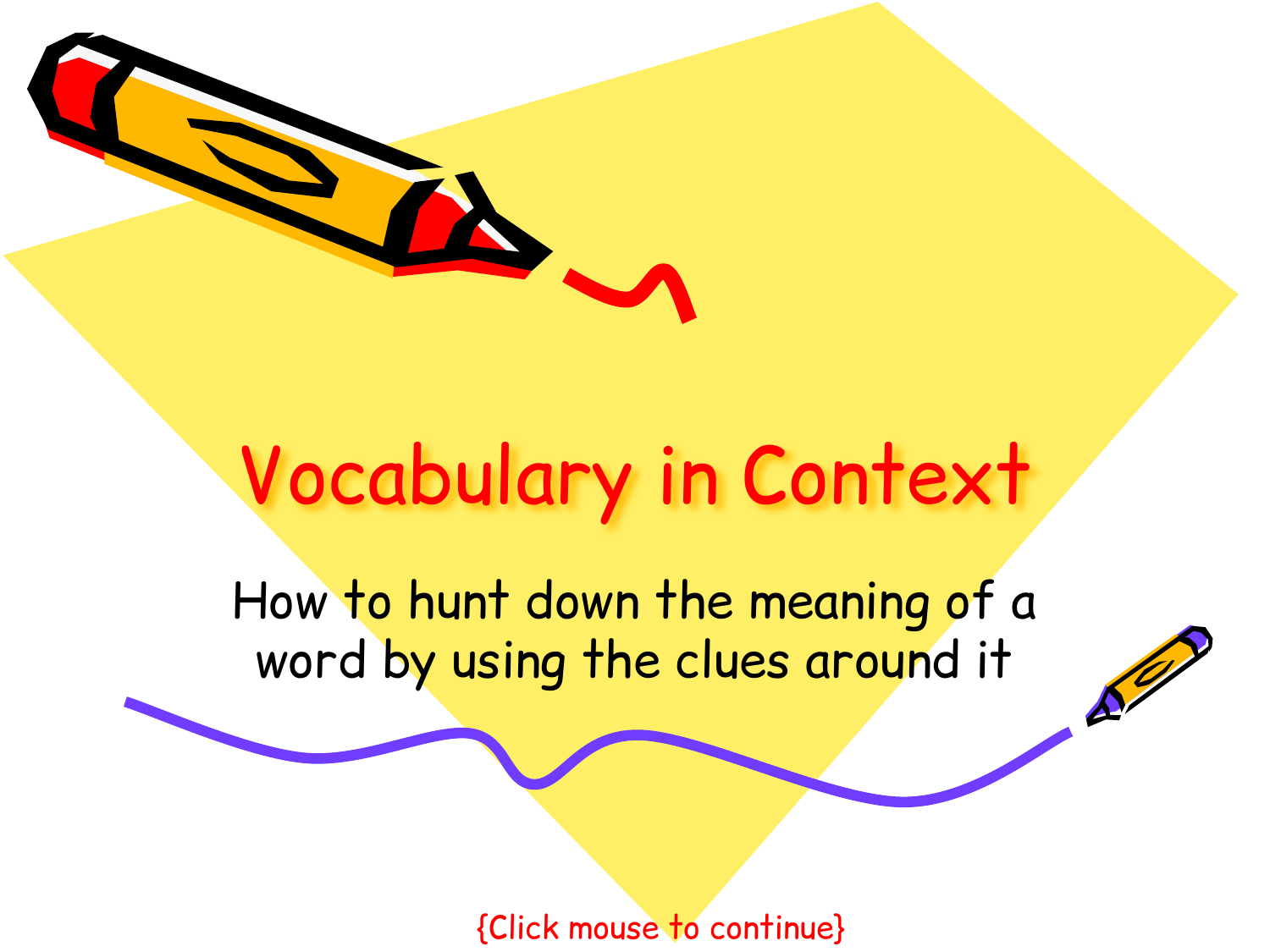

# Vocabulary in Context
How to hunt down the meaning of a word by using the clues around it
{Click mouse to continue}